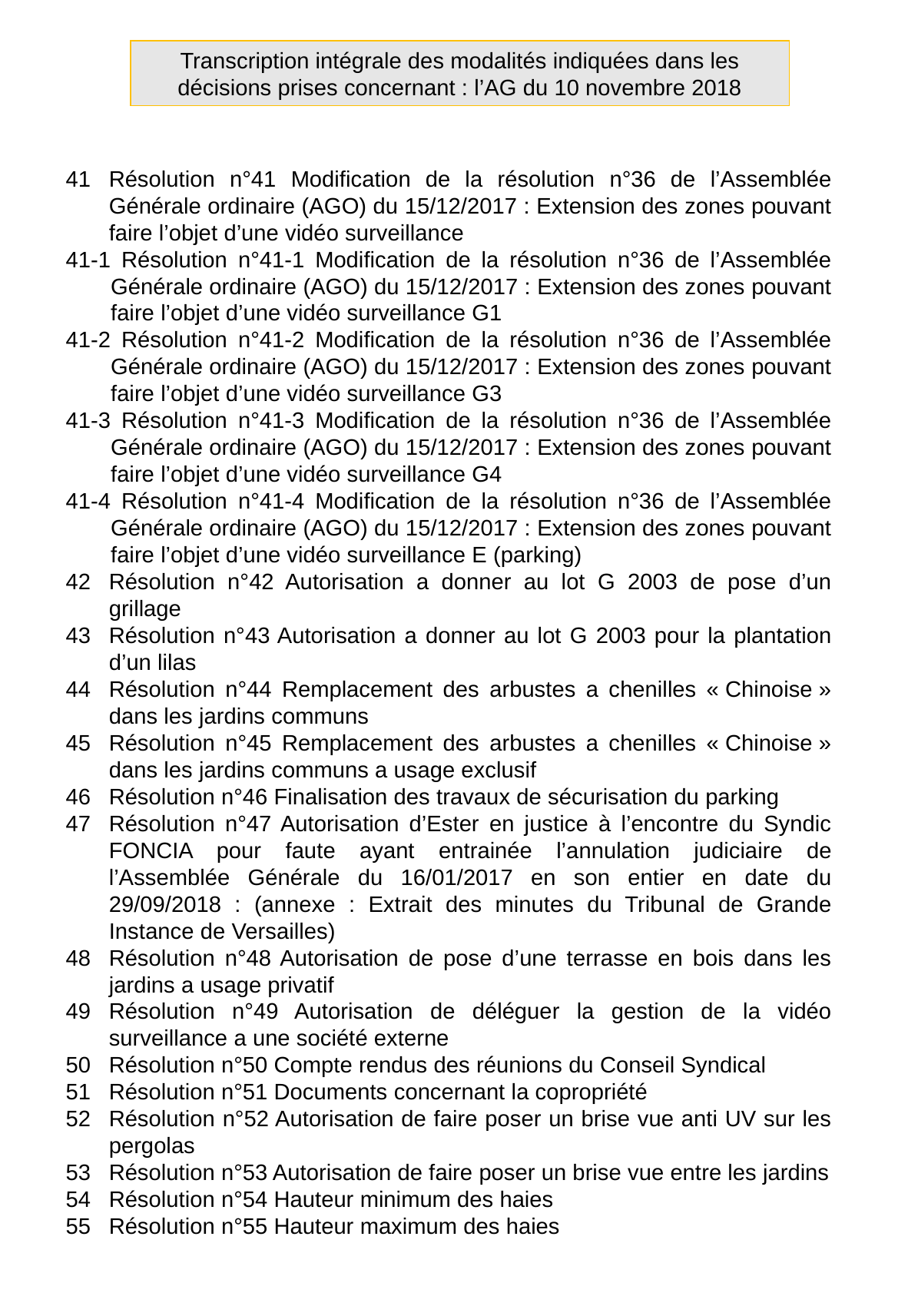

Transcription intégrale des modalités indiquées dans les décisions prises concernant : l’AG du 10 novembre 2018
Résolution n°41 Modification de la résolution n°36 de l’Assemblée Générale ordinaire (AGO) du 15/12/2017 : Extension des zones pouvant faire l’objet d’une vidéo surveillance
41-1 Résolution n°41-1 Modification de la résolution n°36 de l’Assemblée 	Générale ordinaire (AGO) du 15/12/2017 : Extension des zones pouvant 	faire l’objet d’une vidéo surveillance G1
41-2 Résolution n°41-2 Modification de la résolution n°36 de l’Assemblée 	Générale ordinaire (AGO) du 15/12/2017 : Extension des zones pouvant 	faire l’objet d’une vidéo surveillance G3
41-3 Résolution n°41-3 Modification de la résolution n°36 de l’Assemblée 	Générale ordinaire (AGO) du 15/12/2017 : Extension des zones pouvant 	faire l’objet d’une vidéo surveillance G4
41-4 Résolution n°41-4 Modification de la résolution n°36 de l’Assemblée 	Générale ordinaire (AGO) du 15/12/2017 : Extension des zones pouvant 	faire l’objet d’une vidéo surveillance E (parking)
Résolution n°42 Autorisation a donner au lot G 2003 de pose d’un grillage
Résolution n°43 Autorisation a donner au lot G 2003 pour la plantation d’un lilas
Résolution n°44 Remplacement des arbustes a chenilles « Chinoise » dans les jardins communs
Résolution n°45 Remplacement des arbustes a chenilles « Chinoise » dans les jardins communs a usage exclusif
Résolution n°46 Finalisation des travaux de sécurisation du parking
Résolution n°47 Autorisation d’Ester en justice à l’encontre du Syndic FONCIA pour faute ayant entrainée l’annulation judiciaire de l’Assemblée Générale du 16/01/2017 en son entier en date du 29/09/2018 : (annexe : Extrait des minutes du Tribunal de Grande Instance de Versailles)
Résolution n°48 Autorisation de pose d’une terrasse en bois dans les jardins a usage privatif
Résolution n°49 Autorisation de déléguer la gestion de la vidéo surveillance a une société externe
Résolution n°50 Compte rendus des réunions du Conseil Syndical
Résolution n°51 Documents concernant la copropriété
Résolution n°52 Autorisation de faire poser un brise vue anti UV sur les pergolas
Résolution n°53 Autorisation de faire poser un brise vue entre les jardins
Résolution n°54 Hauteur minimum des haies
Résolution n°55 Hauteur maximum des haies